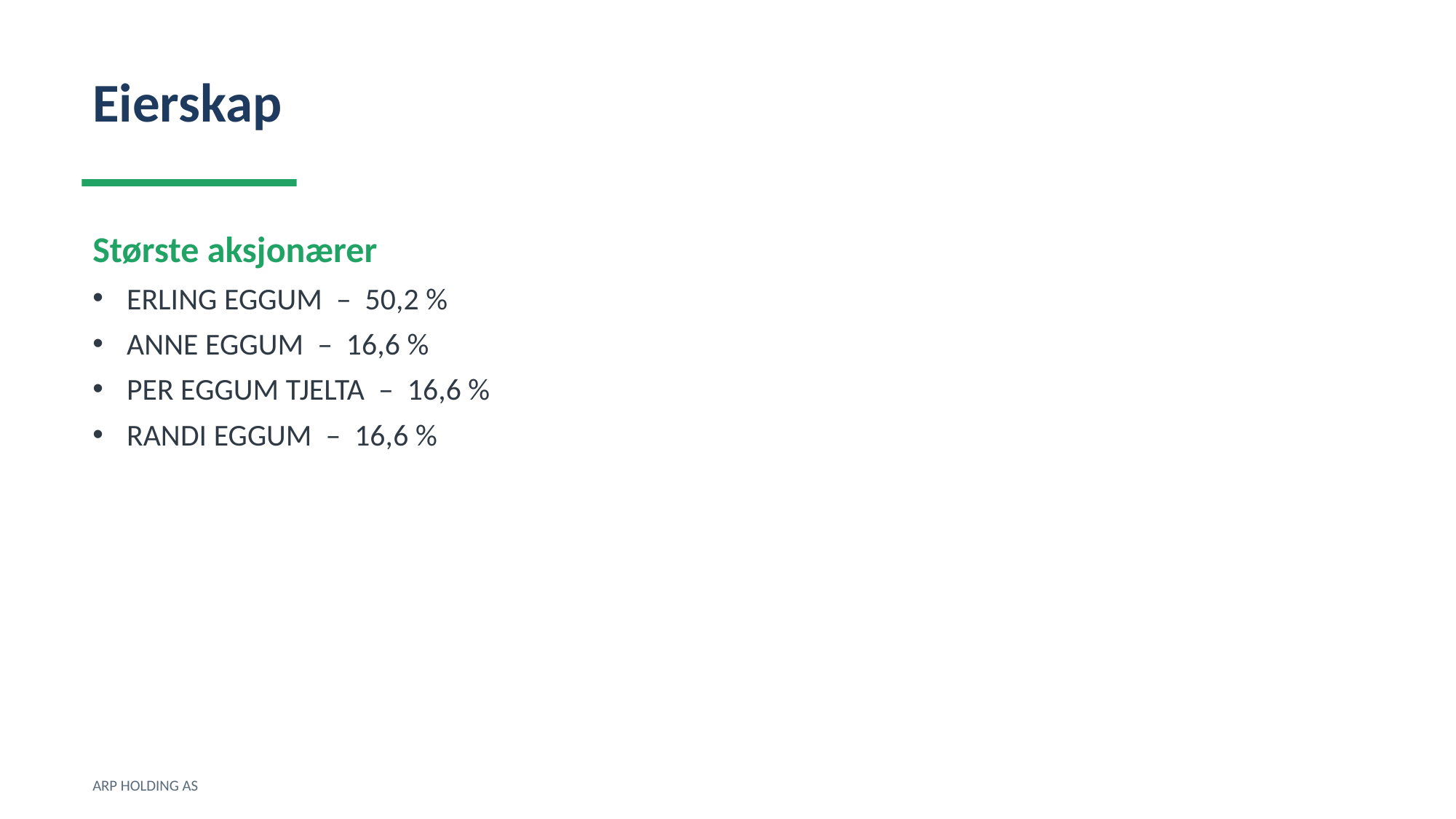

Eierskap

Største aksjonærer
ERLING EGGUM  –  50,2 %
ANNE EGGUM  –  16,6 %
PER EGGUM TJELTA  –  16,6 %
RANDI EGGUM  –  16,6 %
ARP HOLDING AS